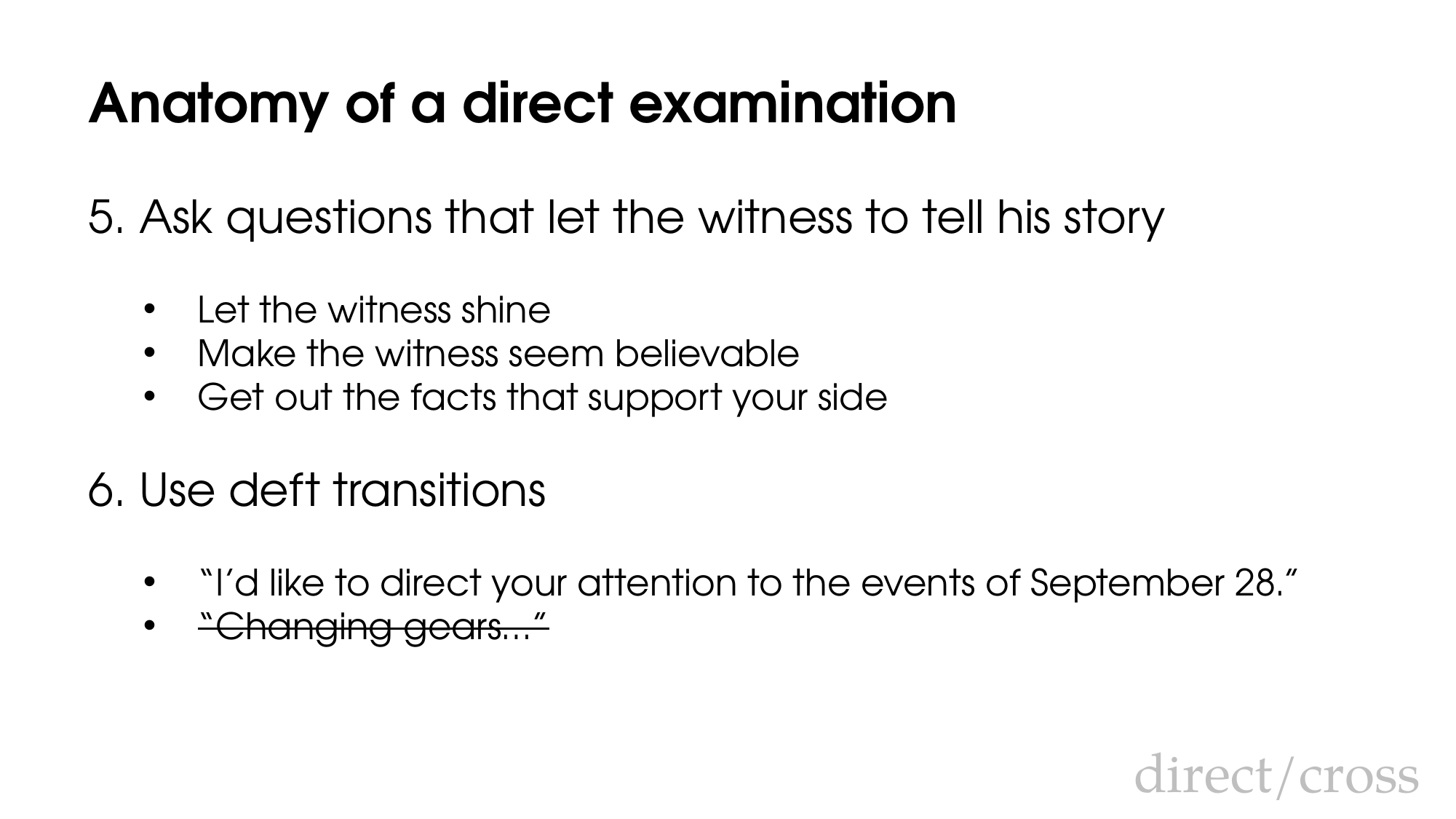

Anatomy of a direct examination

5. Ask questions that let the witness to tell his story

Let the witness shine
Make the witness seem believable
Get out the facts that support your side

6. Use deft transitions

“I’d like to direct your attention to the events of September 28.”
“Changing gears…”

# direct/cross